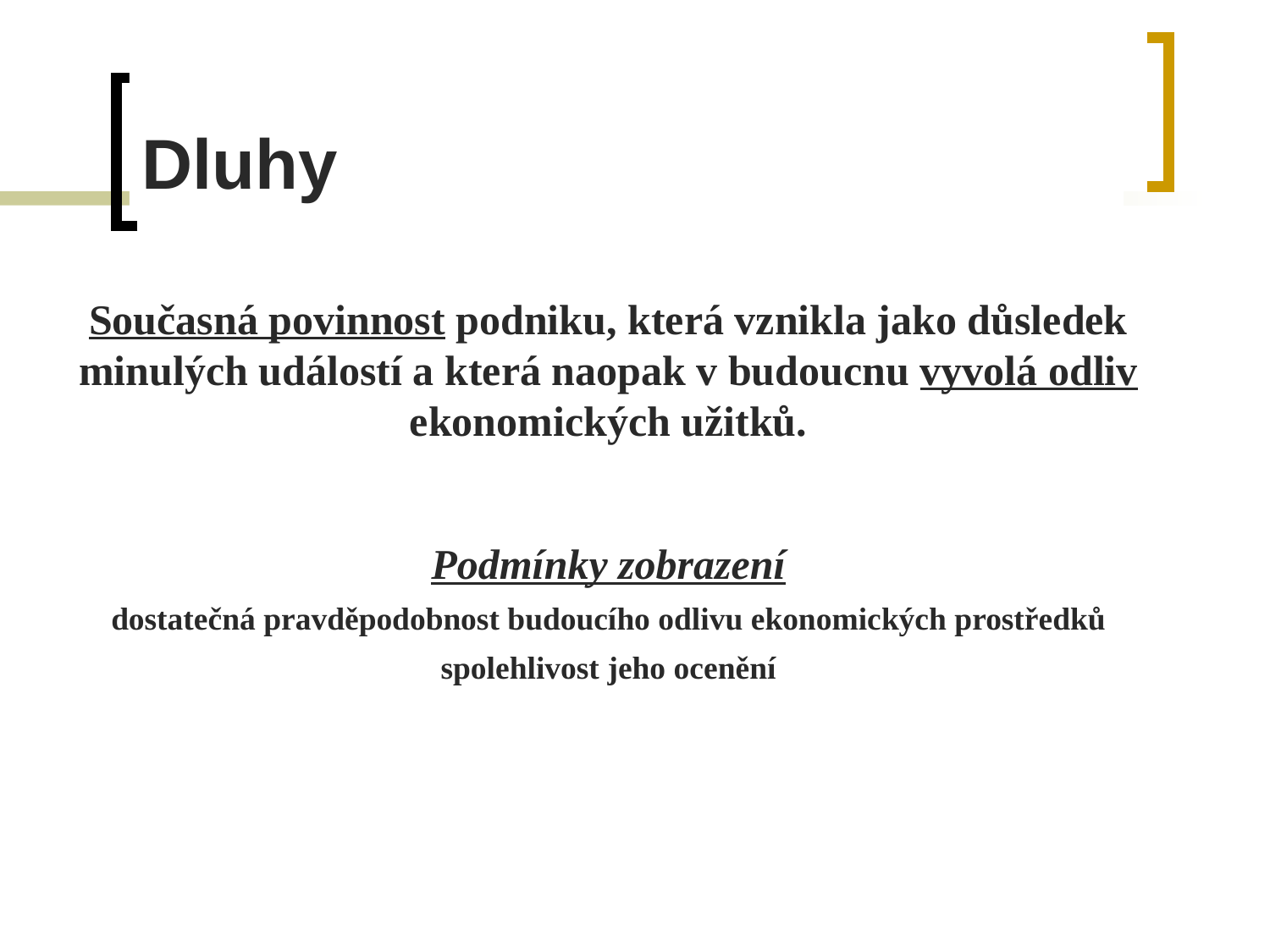

# Dluhy
Současná povinnost podniku, která vznikla jako důsledek minulých událostí a která naopak v budoucnu vyvolá odliv ekonomických užitků.

Podmínky zobrazení
dostatečná pravděpodobnost budoucího odlivu ekonomických prostředků
spolehlivost jeho ocenění